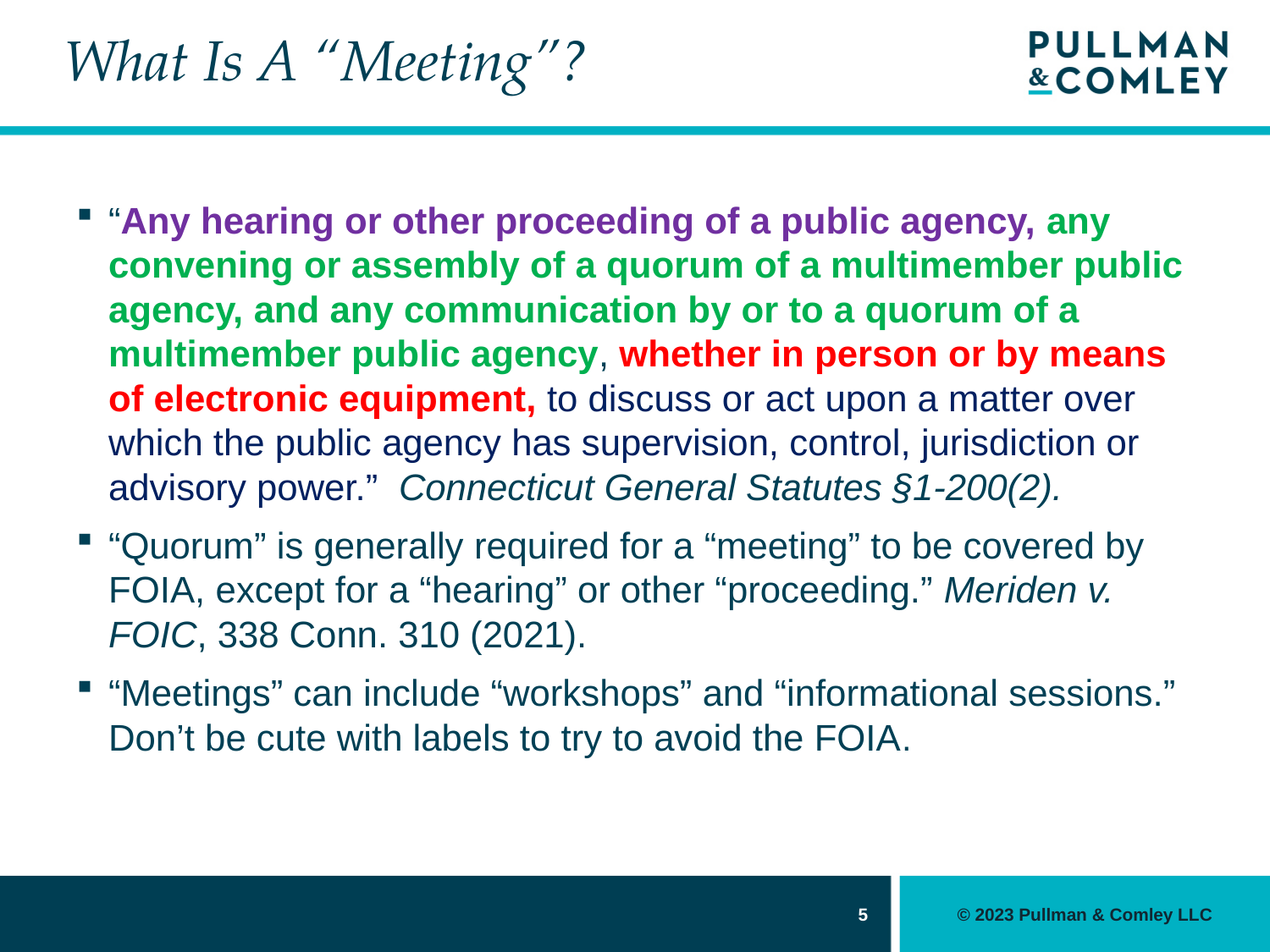

# What Is A “Meeting”?
“Any hearing or other proceeding of a public agency, any convening or assembly of a quorum of a multimember public agency, and any communication by or to a quorum of a multimember public agency, whether in person or by means of electronic equipment, to discuss or act upon a matter over which the public agency has supervision, control, jurisdiction or advisory power.”  Connecticut General Statutes §1-200(2).
“Quorum” is generally required for a “meeting” to be covered by FOIA, except for a “hearing” or other “proceeding.” Meriden v. FOIC, 338 Conn. 310 (2021).
“Meetings” can include “workshops” and “informational sessions.”  Don’t be cute with labels to try to avoid the FOIA.
5
© 2023 Pullman & Comley LLC